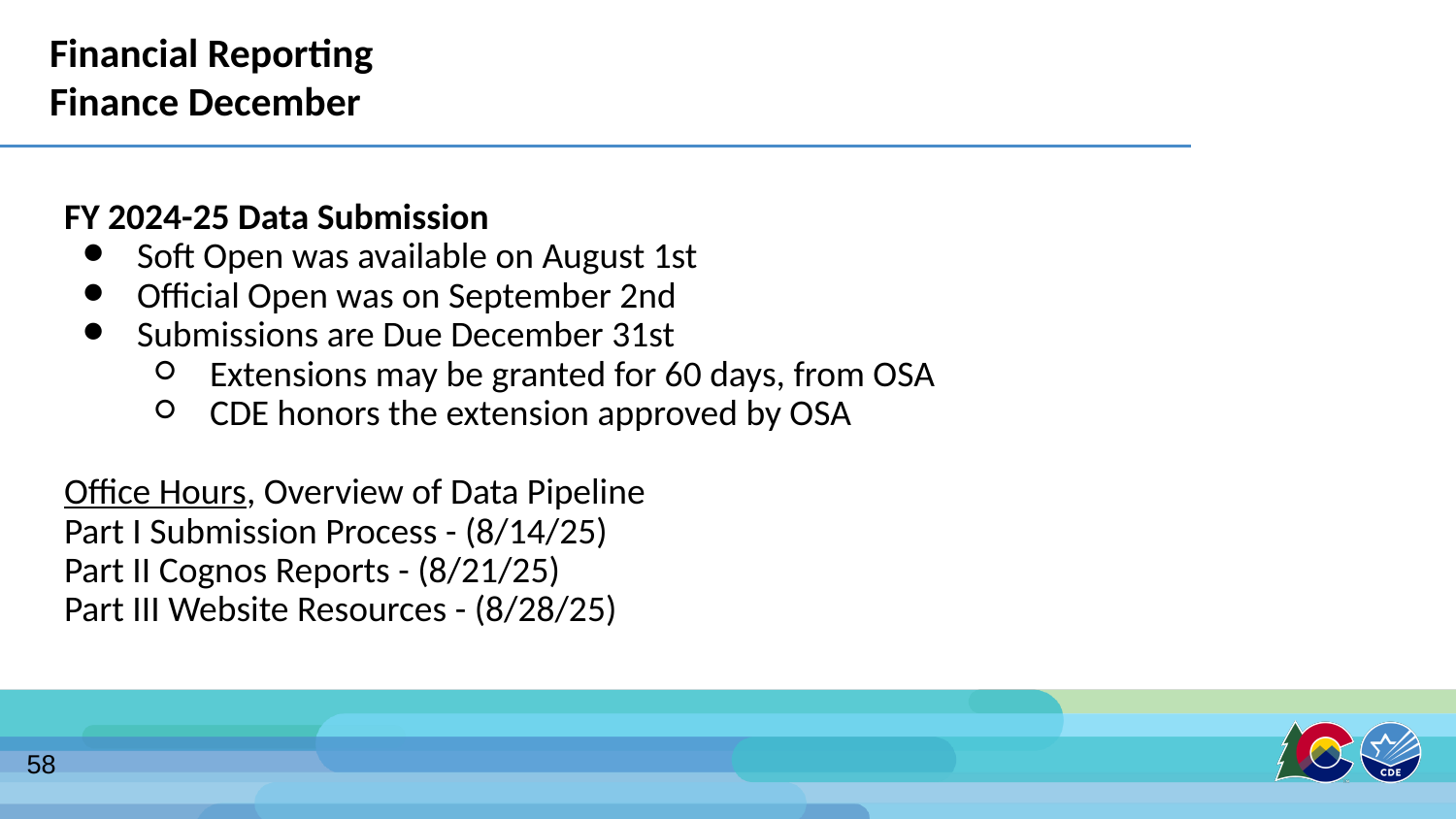

# Financial Reporting Finance December
FY 2024-25 Data Submission
Soft Open was available on August 1st
Official Open was on September 2nd
Submissions are Due December 31st
Extensions may be granted for 60 days, from OSA
CDE honors the extension approved by OSA

Office Hours, Overview of Data Pipeline
Part I Submission Process - (8/14/25)
Part II Cognos Reports - (8/21/25)
Part III Website Resources - (8/28/25)